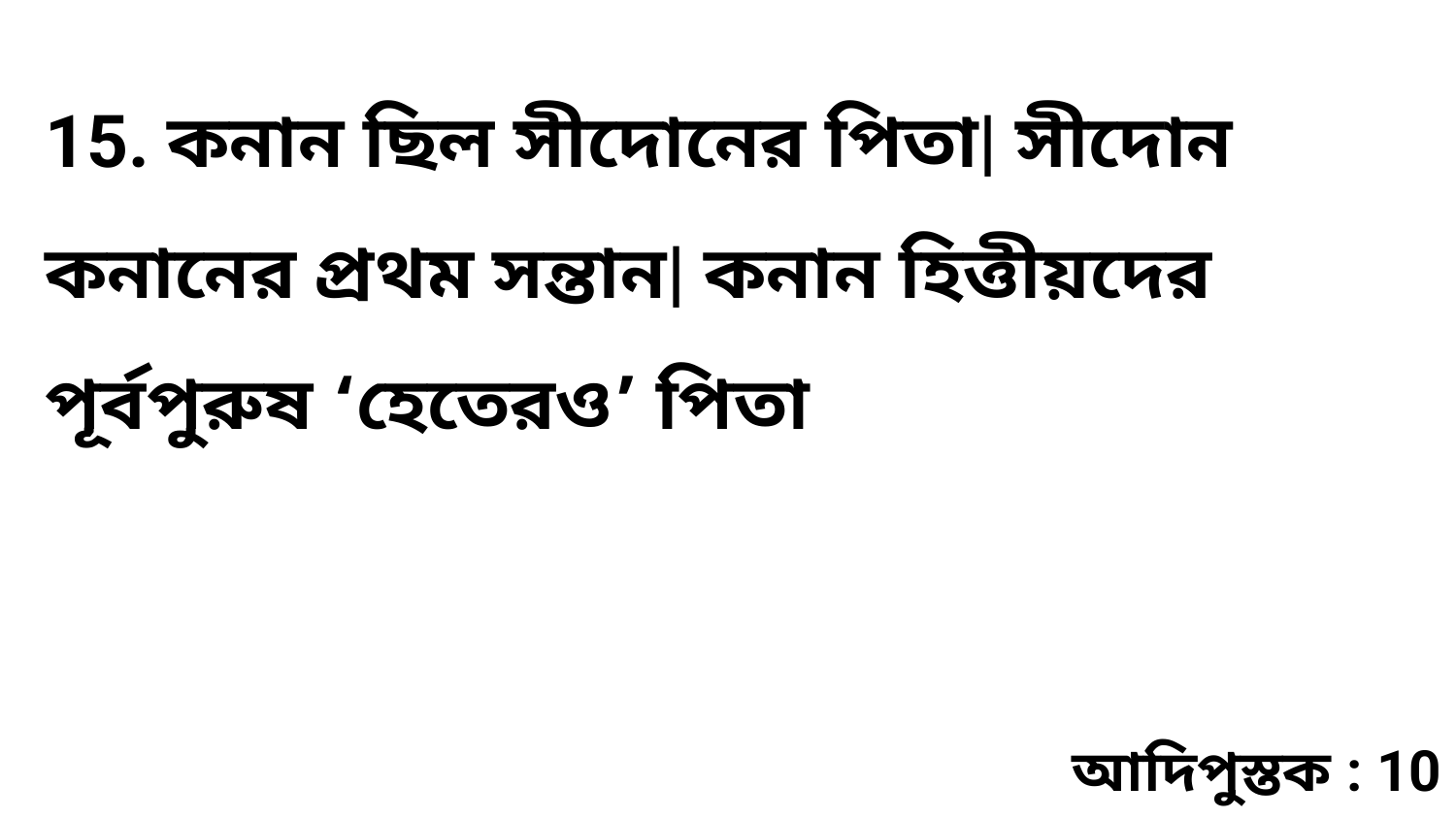

15. কনান ছিল সীদোনের পিতা| সীদোন কনানের প্রথম সন্তান| কনান হিত্তীয়দের পূর্বপুরুষ ‘হেতেরও’ পিতা
আদিপুস্তক : 10